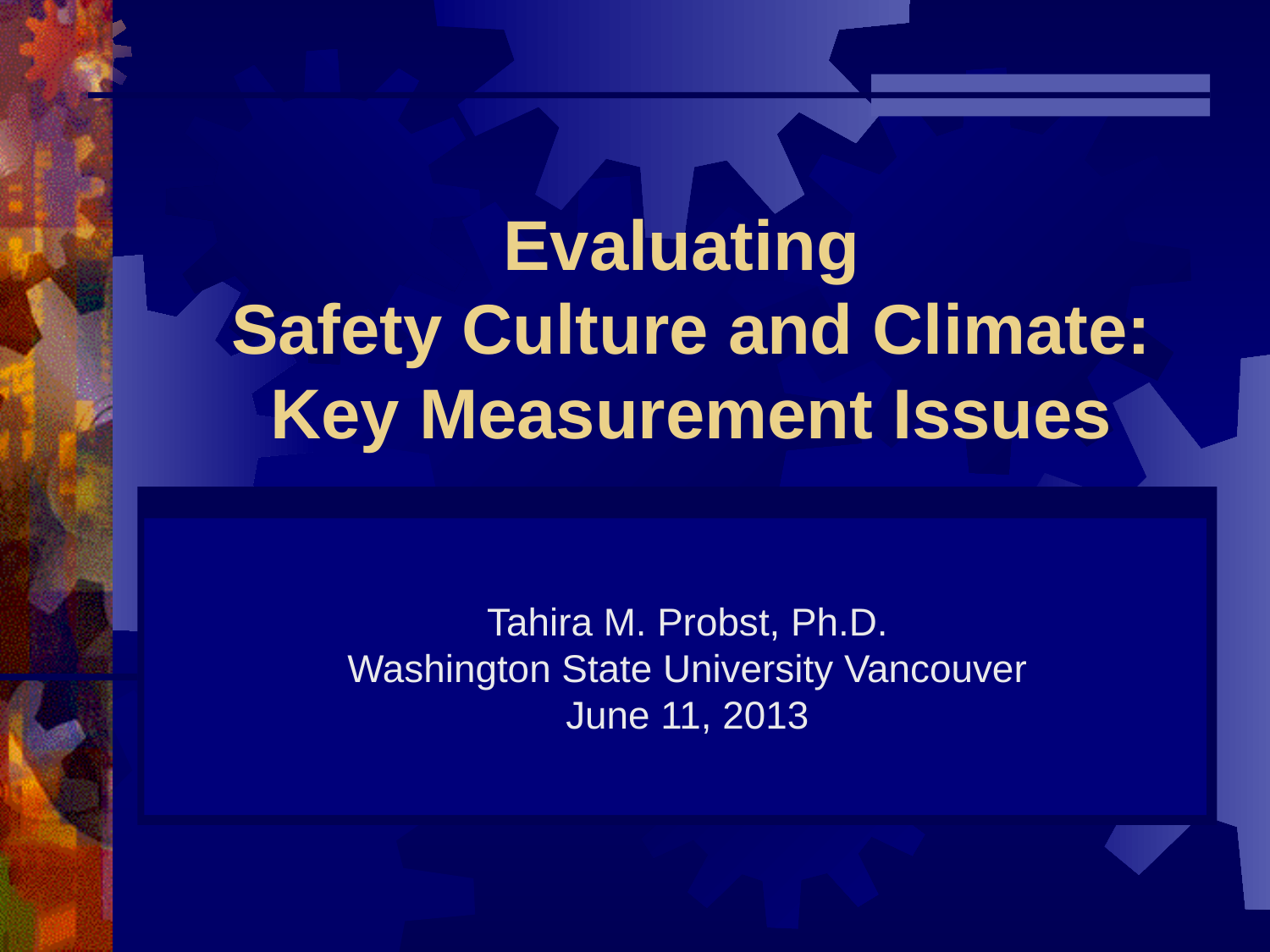

# Evaluating Safety Culture and Climate: Key Measurement Issues
Tahira M. Probst, Ph.D.
Washington State University Vancouver
June 11, 2013